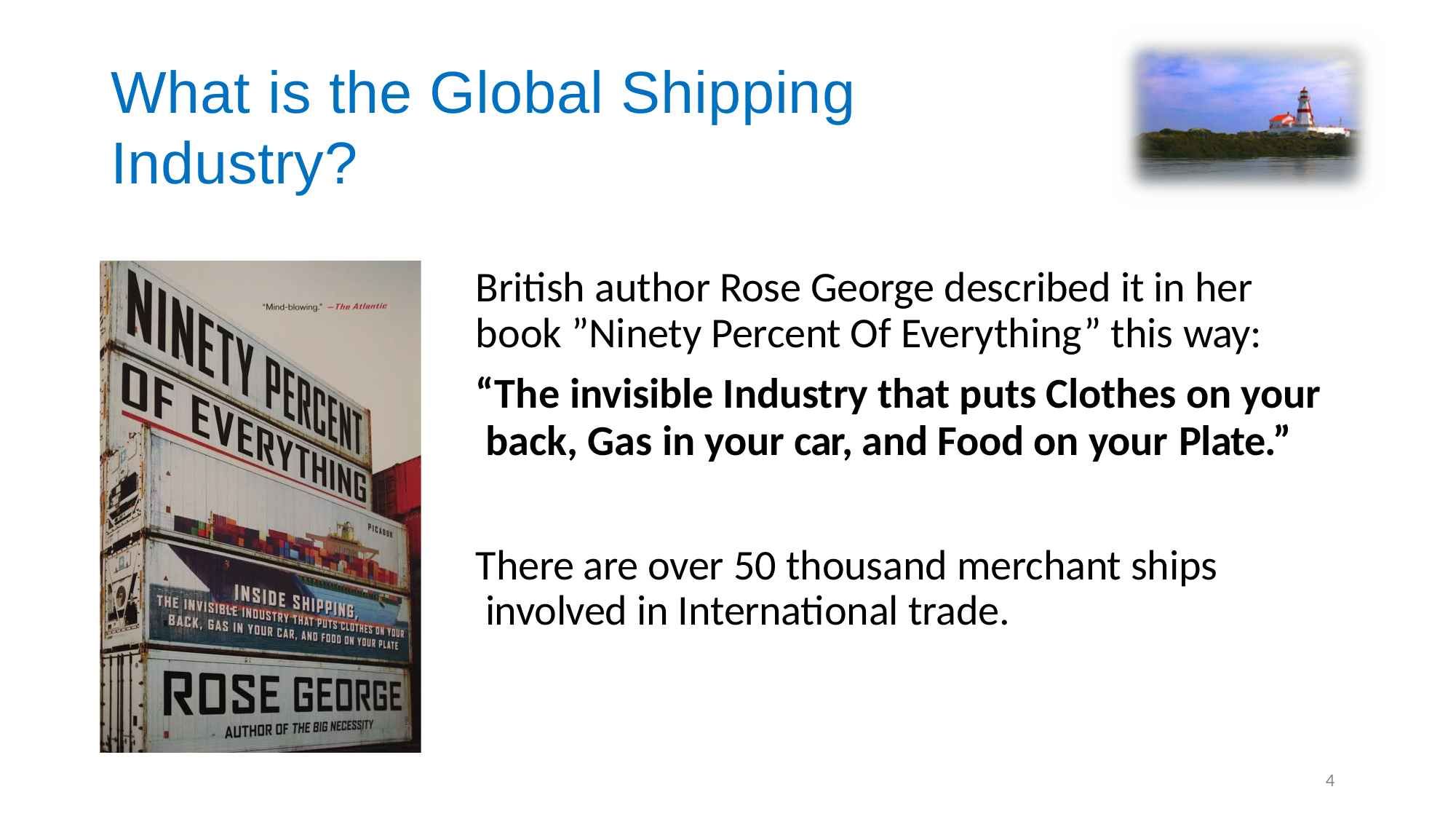

# What is the Global Shipping Industry?
British author Rose George described it in her  book ”Ninety Percent Of Everything” this way:
“The invisible Industry that puts Clothes on your  back, Gas in your car, and Food on your Plate.”

There are over 50 thousand merchant ships  involved in International trade.

4